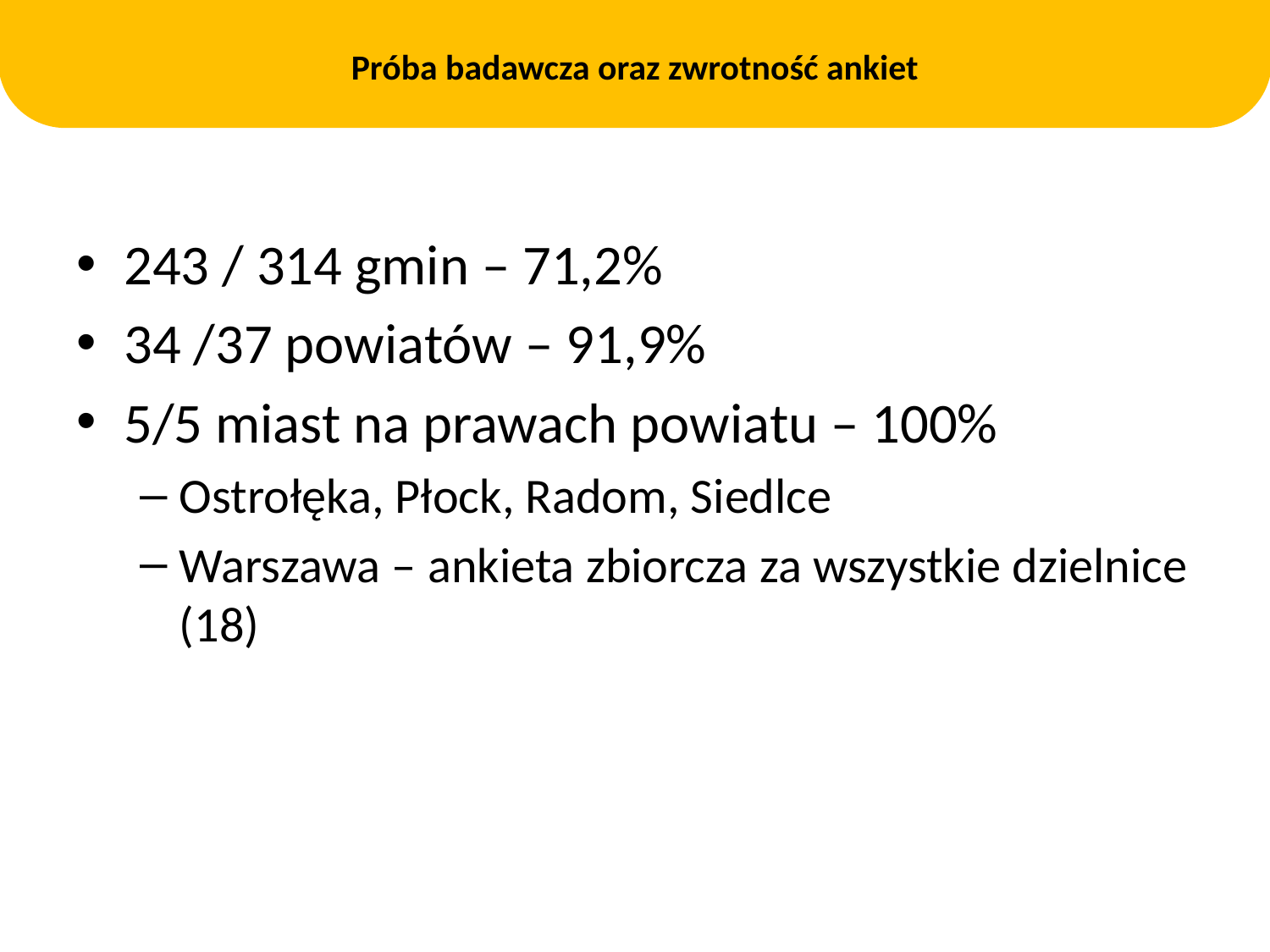

# Próba badawcza oraz zwrotność ankiet
243 / 314 gmin – 71,2%
34 /37 powiatów – 91,9%
5/5 miast na prawach powiatu – 100%
Ostrołęka, Płock, Radom, Siedlce
Warszawa – ankieta zbiorcza za wszystkie dzielnice (18)